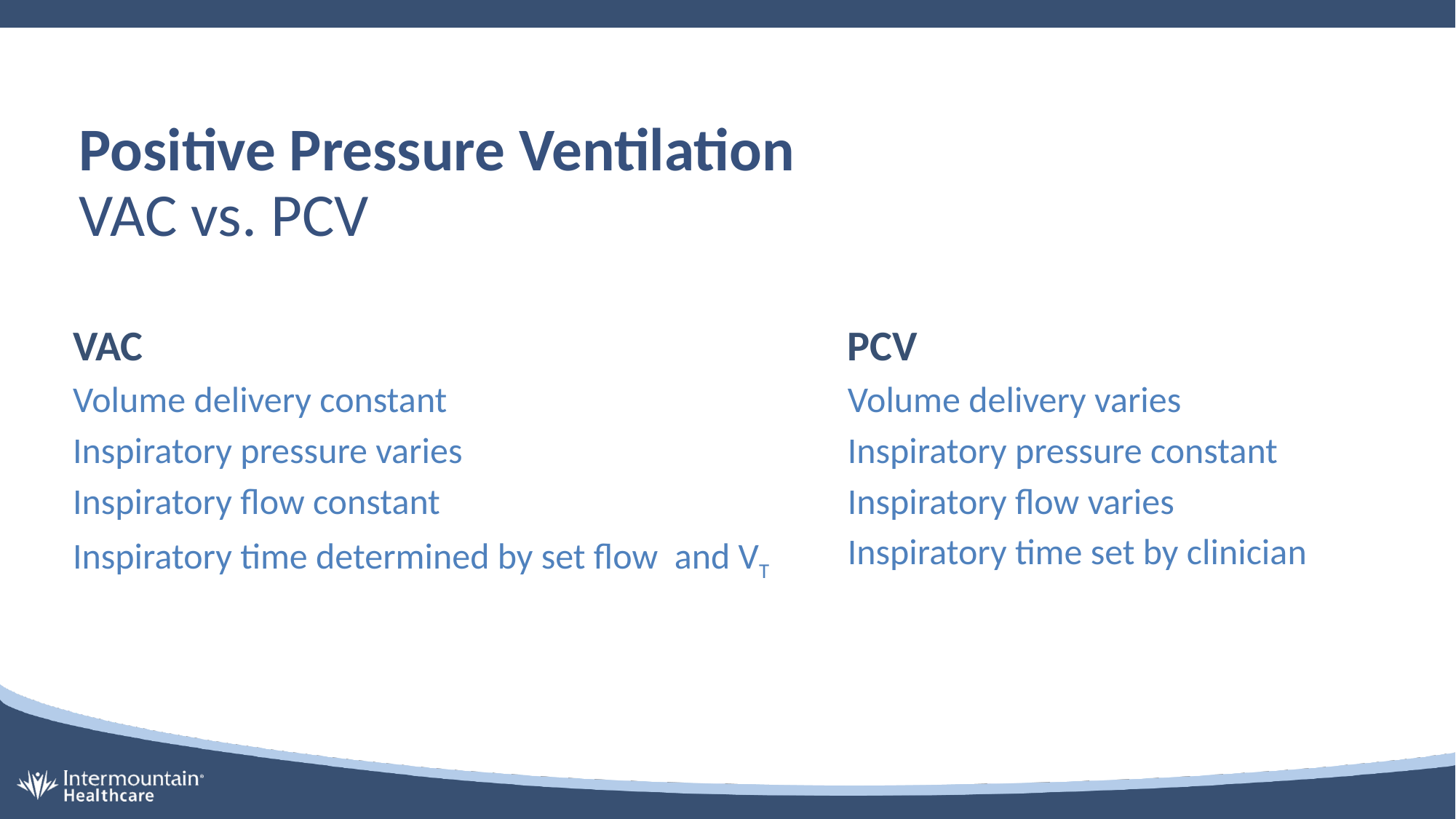

# Positive Pressure Ventilation VAC vs. PCV
VAC
Volume delivery constant
Inspiratory pressure varies
Inspiratory flow constant
Inspiratory time determined by set flow  and VT
PCV
Volume delivery varies
Inspiratory pressure constant
Inspiratory flow varies
Inspiratory time set by clinician